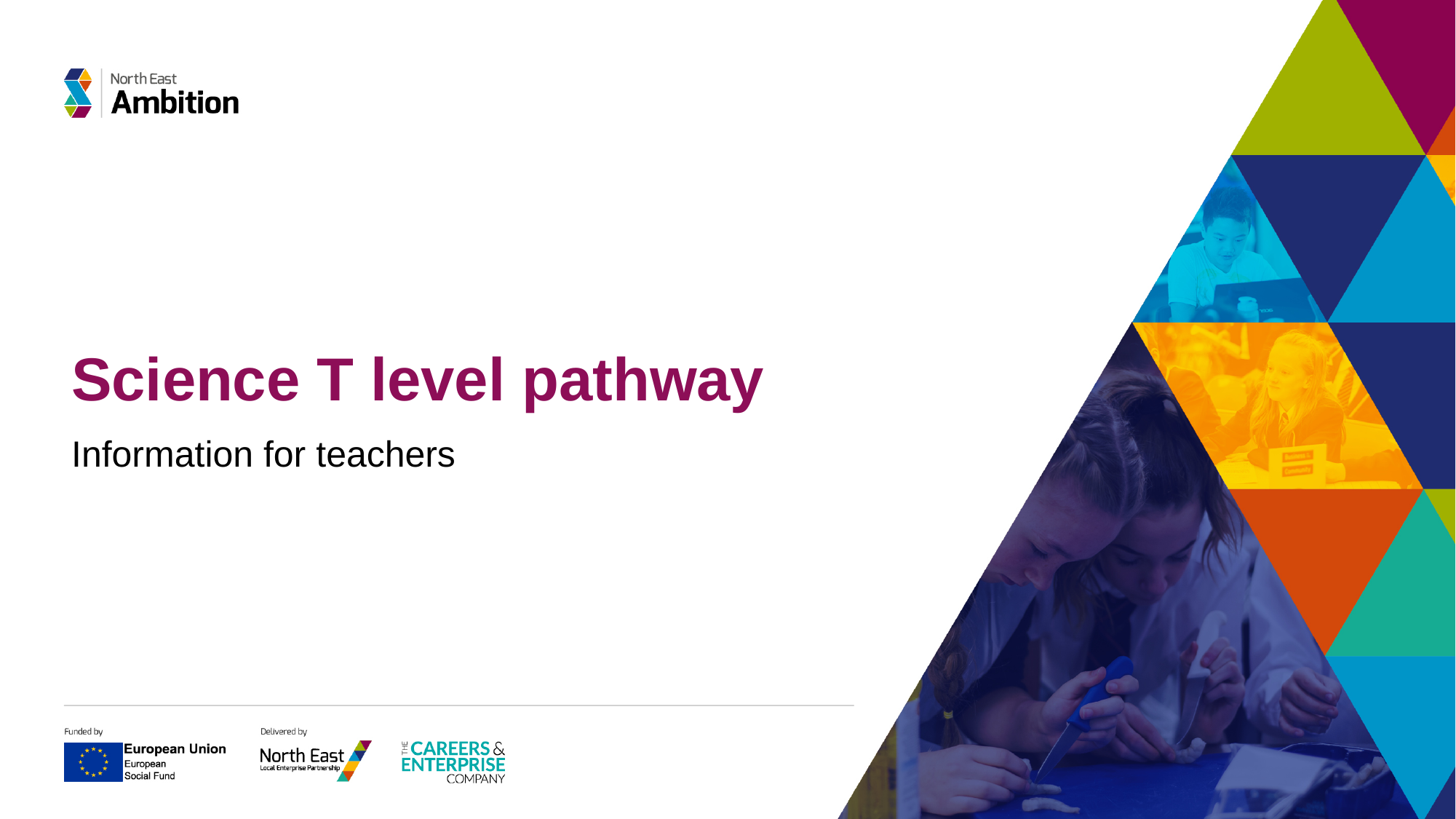

# Science T level pathway
Information for teachers